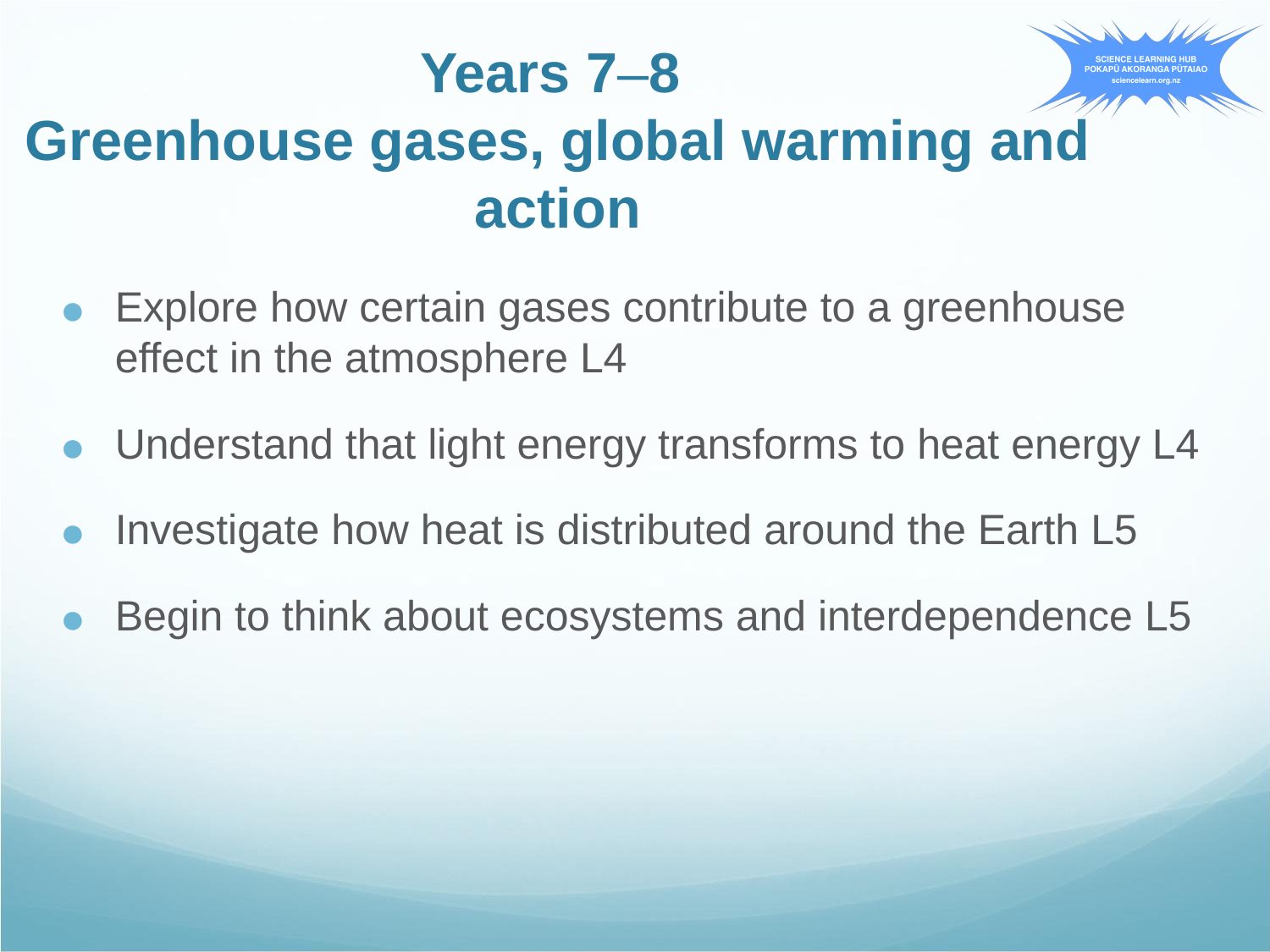

# Years 7–8 Greenhouse gases, global warming and action

Explore how certain gases contribute to a greenhouse effect in the atmosphere L4
Understand that light energy transforms to heat energy L4
Investigate how heat is distributed around the Earth L5
Begin to think about ecosystems and interdependence L5